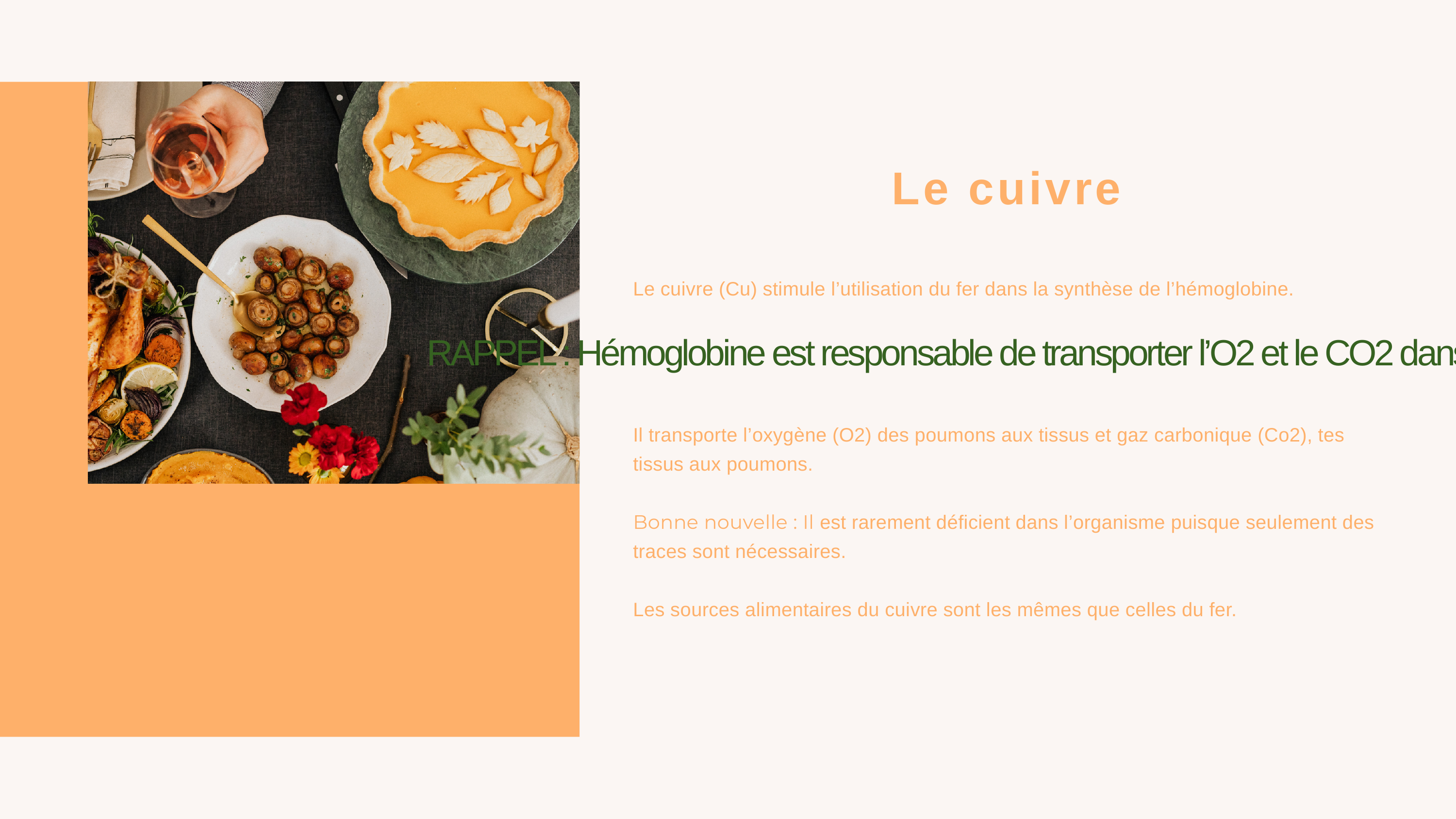

Le cuivre
Le cuivre (Cu) stimule l’utilisation du fer dans la synthèse de l’hémoglobine.

Il transporte l’oxygène (O2) des poumons aux tissus et gaz carbonique (Co2), tes tissus aux poumons.

Bonne nouvelle : Il est rarement déficient dans l’organisme puisque seulement des traces sont nécessaires.

Les sources alimentaires du cuivre sont les mêmes que celles du fer.

RAPPEL : Hémoglobine est responsable de transporter l’O2 et le CO2 dans le sang